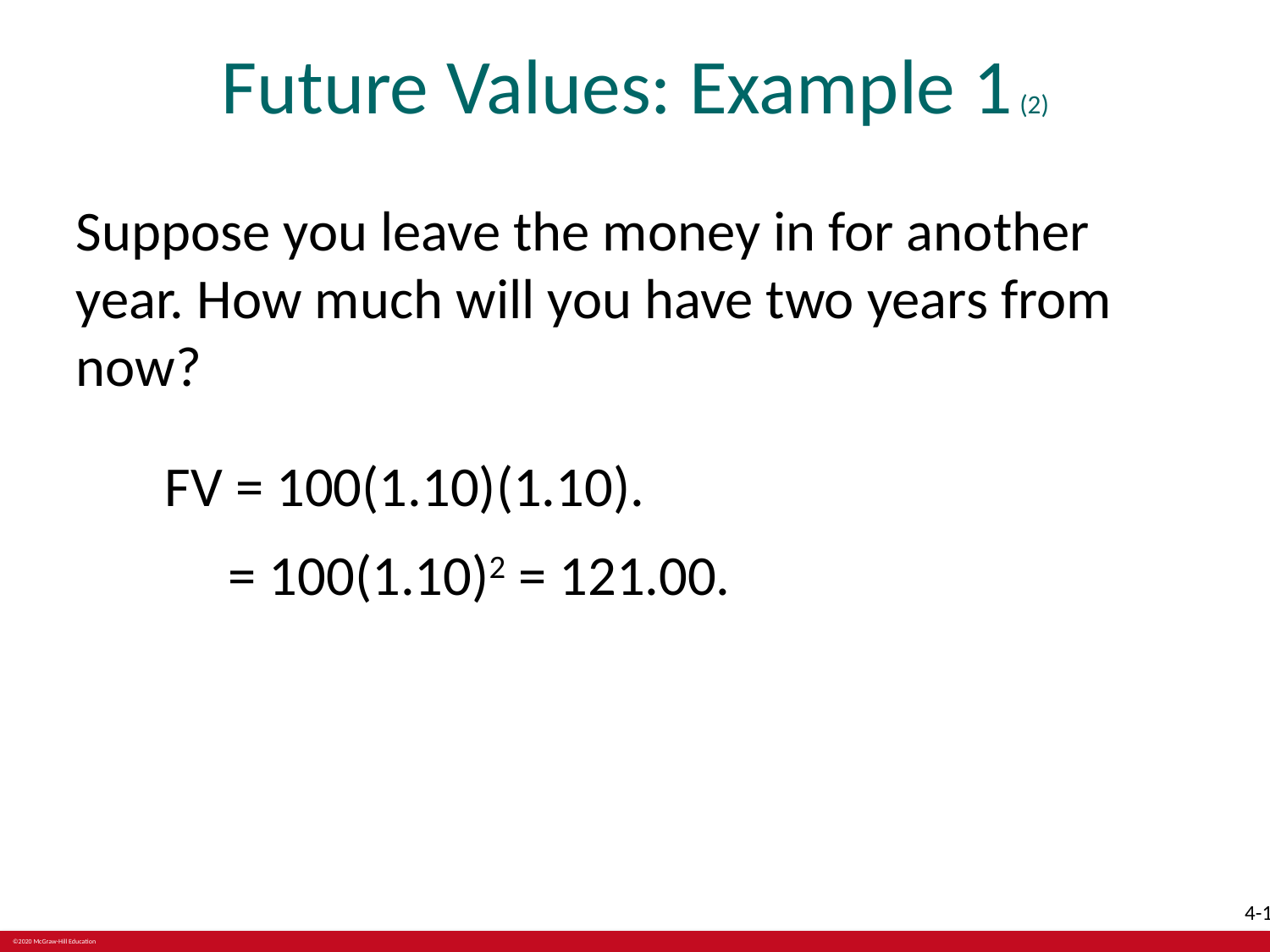

# Future Values: Example 1 (2)
Suppose you leave the money in for another year. How much will you have two years from now?
FV = 100(1.10)(1.10).
= 100(1.10)2 = 121.00.